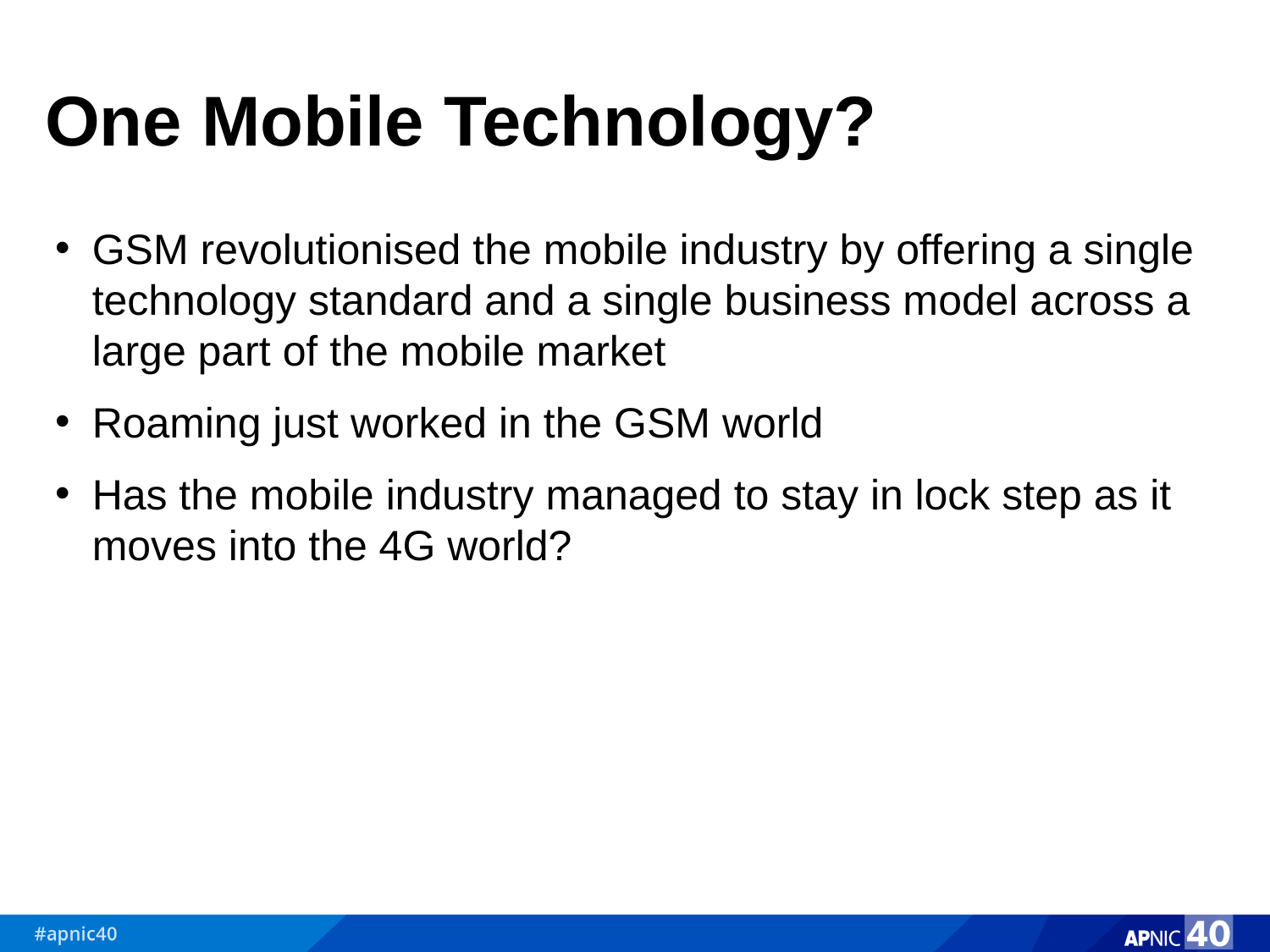

# One Mobile Technology?
GSM revolutionised the mobile industry by offering a single technology standard and a single business model across a large part of the mobile market
Roaming just worked in the GSM world
Has the mobile industry managed to stay in lock step as it moves into the 4G world?